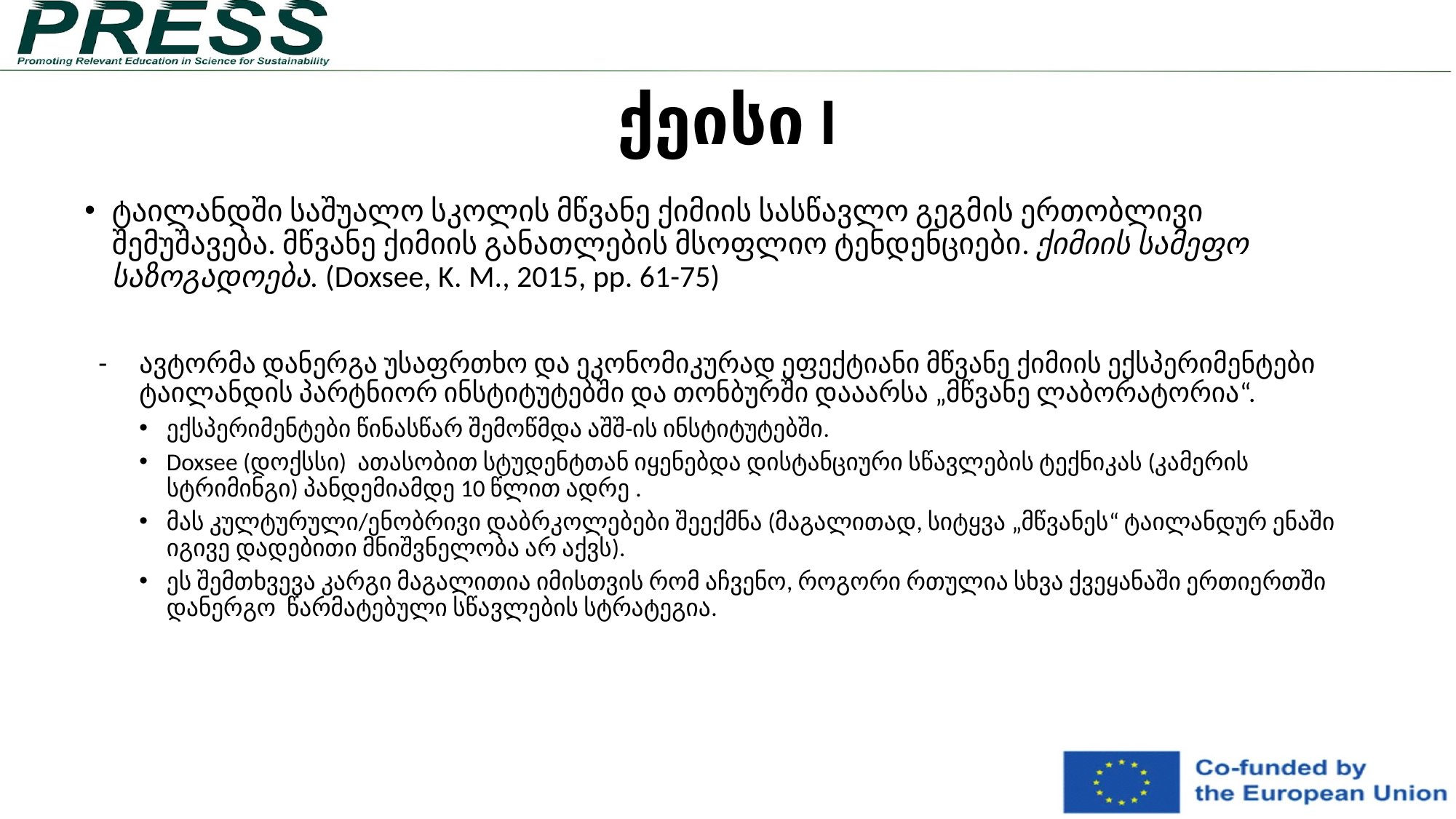

# ქეისი I
ტაილანდში საშუალო სკოლის მწვანე ქიმიის სასწავლო გეგმის ერთობლივი შემუშავება. მწვანე ქიმიის განათლების მსოფლიო ტენდენციები. ქიმიის სამეფო საზოგადოება. (Doxsee, K. M., 2015, pp. 61-75)

ავტორმა დანერგა უსაფრთხო და ეკონომიკურად ეფექტიანი მწვანე ქიმიის ექსპერიმენტები ტაილანდის პარტნიორ ინსტიტუტებში და თონბურში დააარსა „მწვანე ლაბორატორია“.
ექსპერიმენტები წინასწარ შემოწმდა აშშ-ის ინსტიტუტებში.
Doxsee (დოქსსი)  ათასობით სტუდენტთან იყენებდა დისტანციური სწავლების ტექნიკას (კამერის სტრიმინგი) პანდემიამდე 10 წლით ადრე .
მას კულტურული/ენობრივი დაბრკოლებები შეექმნა (მაგალითად, სიტყვა „მწვანეს“ ტაილანდურ ენაში იგივე დადებითი მნიშვნელობა არ აქვს).
ეს შემთხვევა კარგი მაგალითია იმისთვის რომ აჩვენო, როგორი რთულია სხვა ქვეყანაში ერთიერთში დანერგო  წარმატებული სწავლების სტრატეგია.